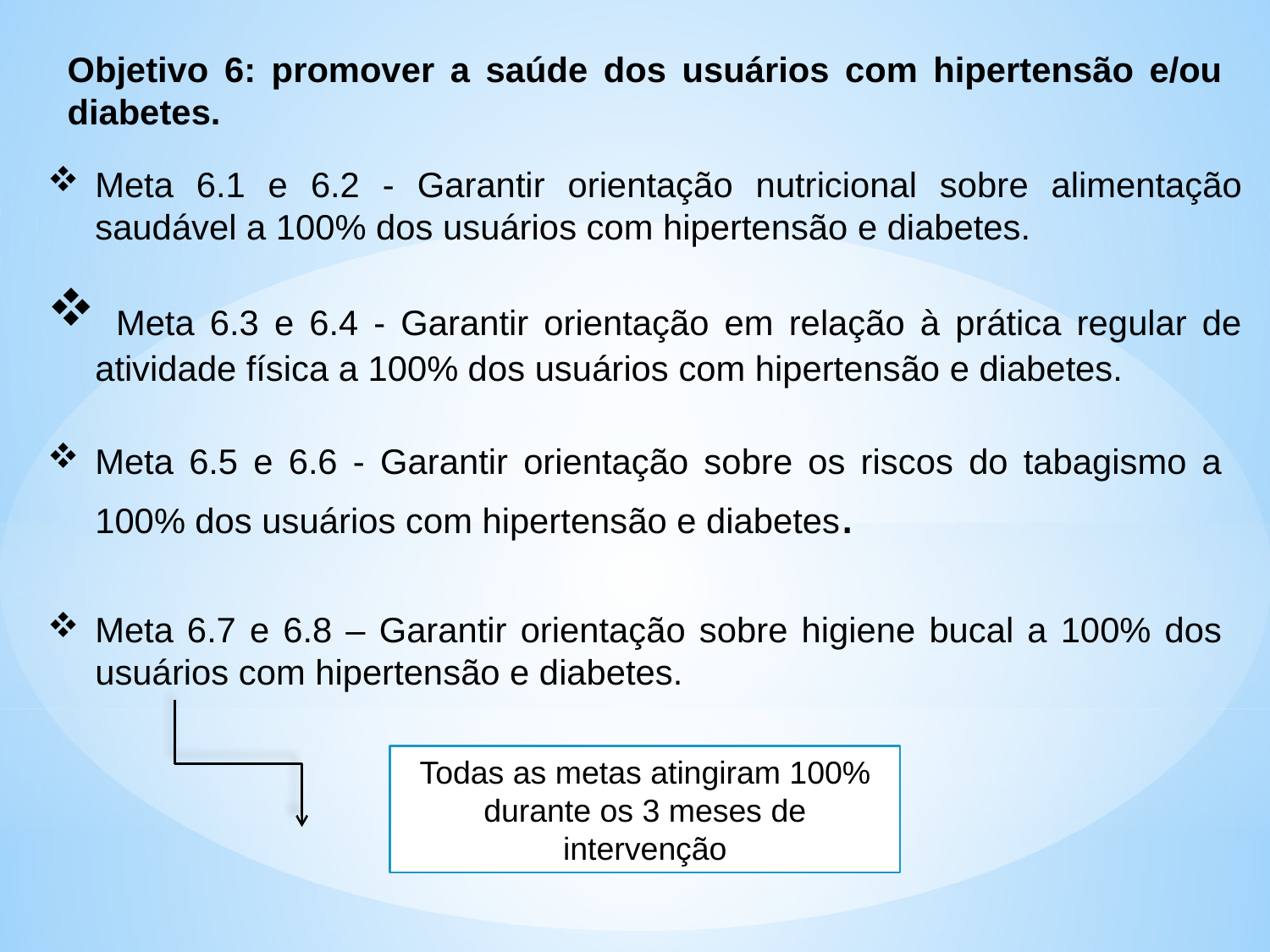

Objetivo 6: promover a saúde dos usuários com hipertensão e/ou diabetes.
Meta 6.1 e 6.2 - Garantir orientação nutricional sobre alimentação saudável a 100% dos usuários com hipertensão e diabetes.
 Meta 6.3 e 6.4 - Garantir orientação em relação à prática regular de atividade física a 100% dos usuários com hipertensão e diabetes.
Meta 6.5 e 6.6 - Garantir orientação sobre os riscos do tabagismo a 100% dos usuários com hipertensão e diabetes.

Meta 6.7 e 6.8 – Garantir orientação sobre higiene bucal a 100% dos usuários com hipertensão e diabetes.
Todas as metas atingiram 100% durante os 3 meses de intervenção